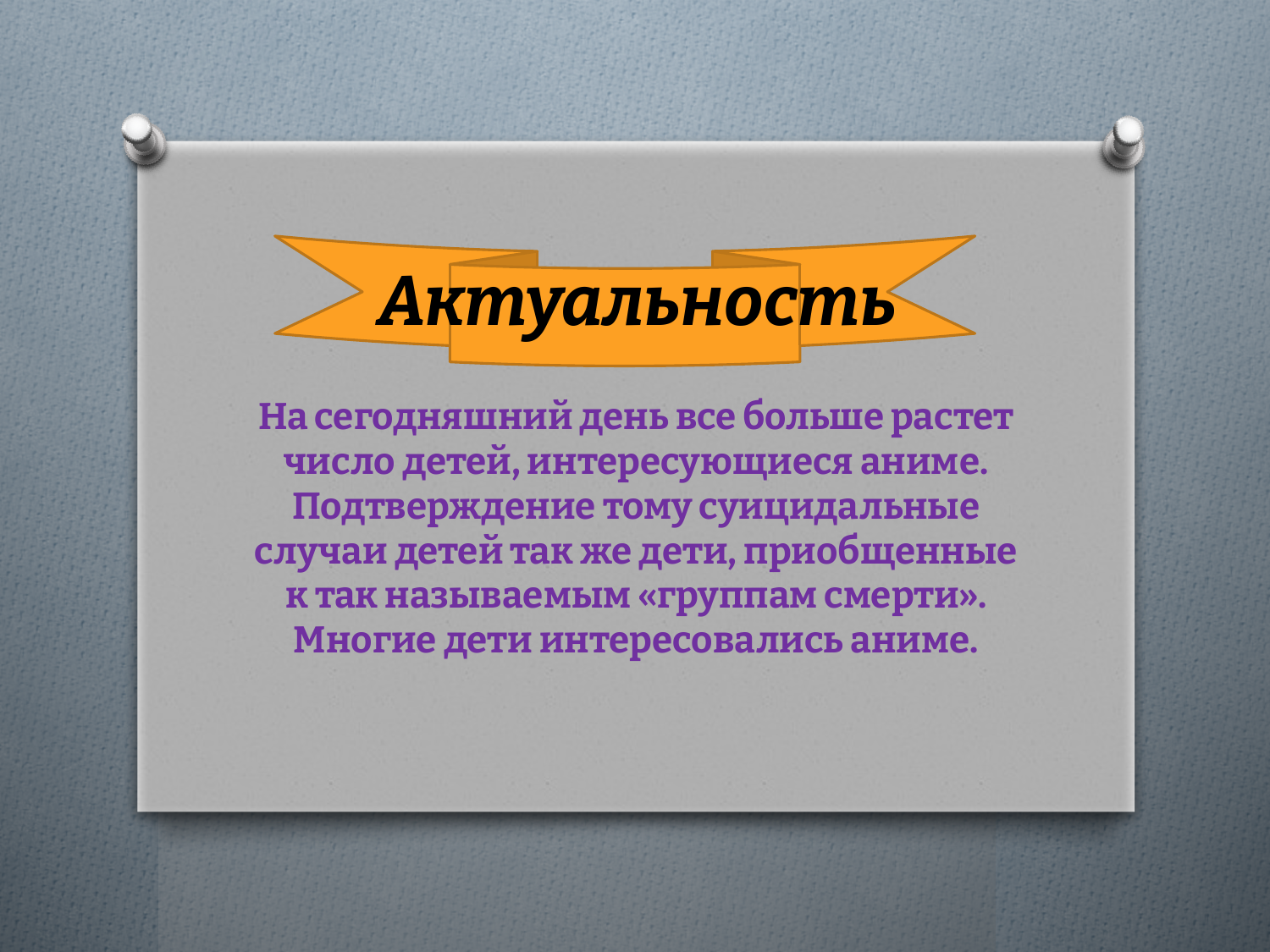

# Актуальность
На сегодняшний день все больше растет число детей, интересующиеся аниме. Подтверждение тому суицидальные случаи детей так же дети, приобщенные к так называемым «группам смерти». Многие дети интересовались аниме.